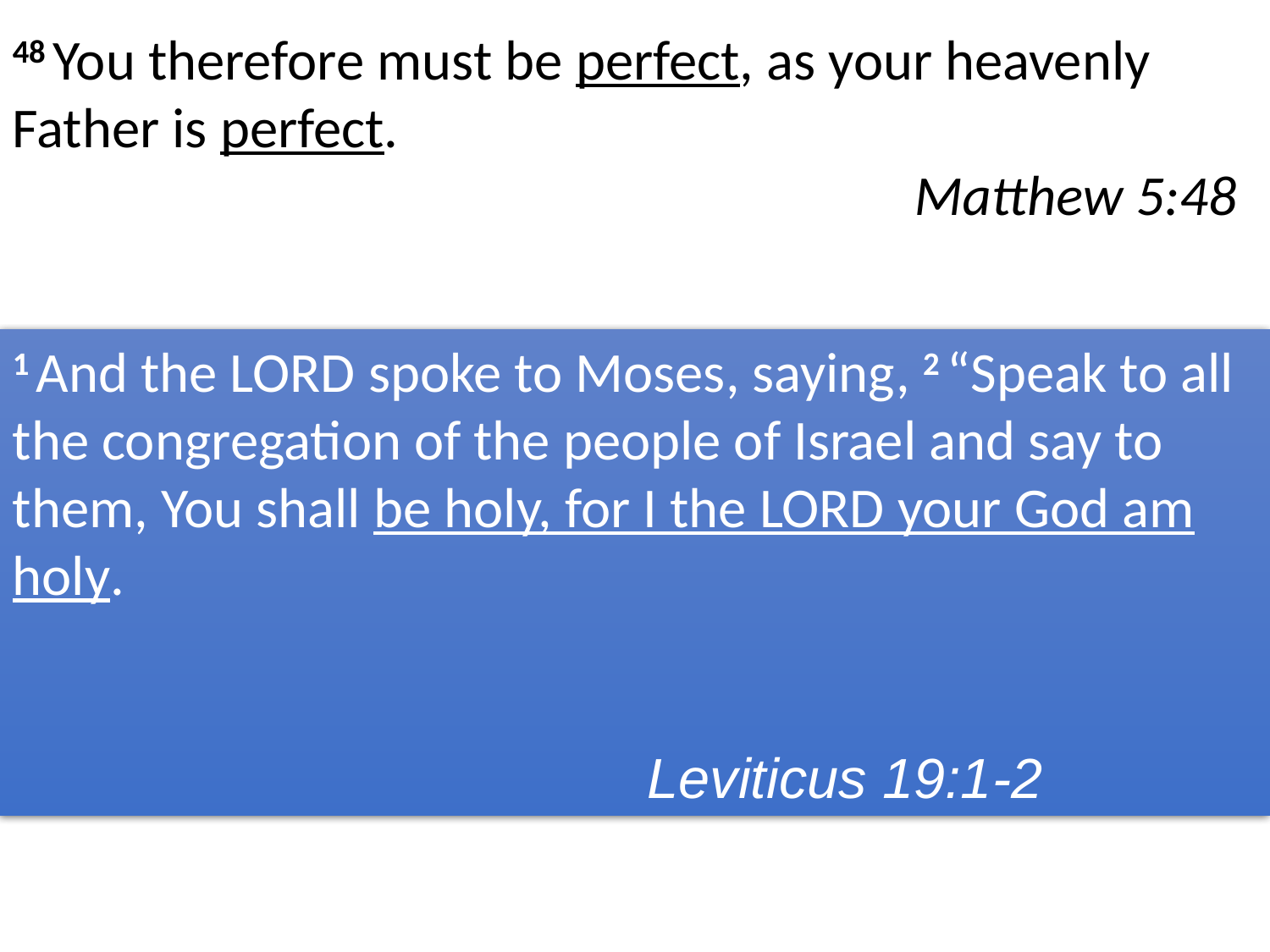

48 You therefore must be perfect, as your heavenly Father is perfect.
                                                                       Matthew 5:48
1 And the Lord spoke to Moses, saying, 2 “Speak to all the congregation of the people of Israel and say to them, You shall be holy, for I the Lord your God am holy.
														Leviticus 19:1-2